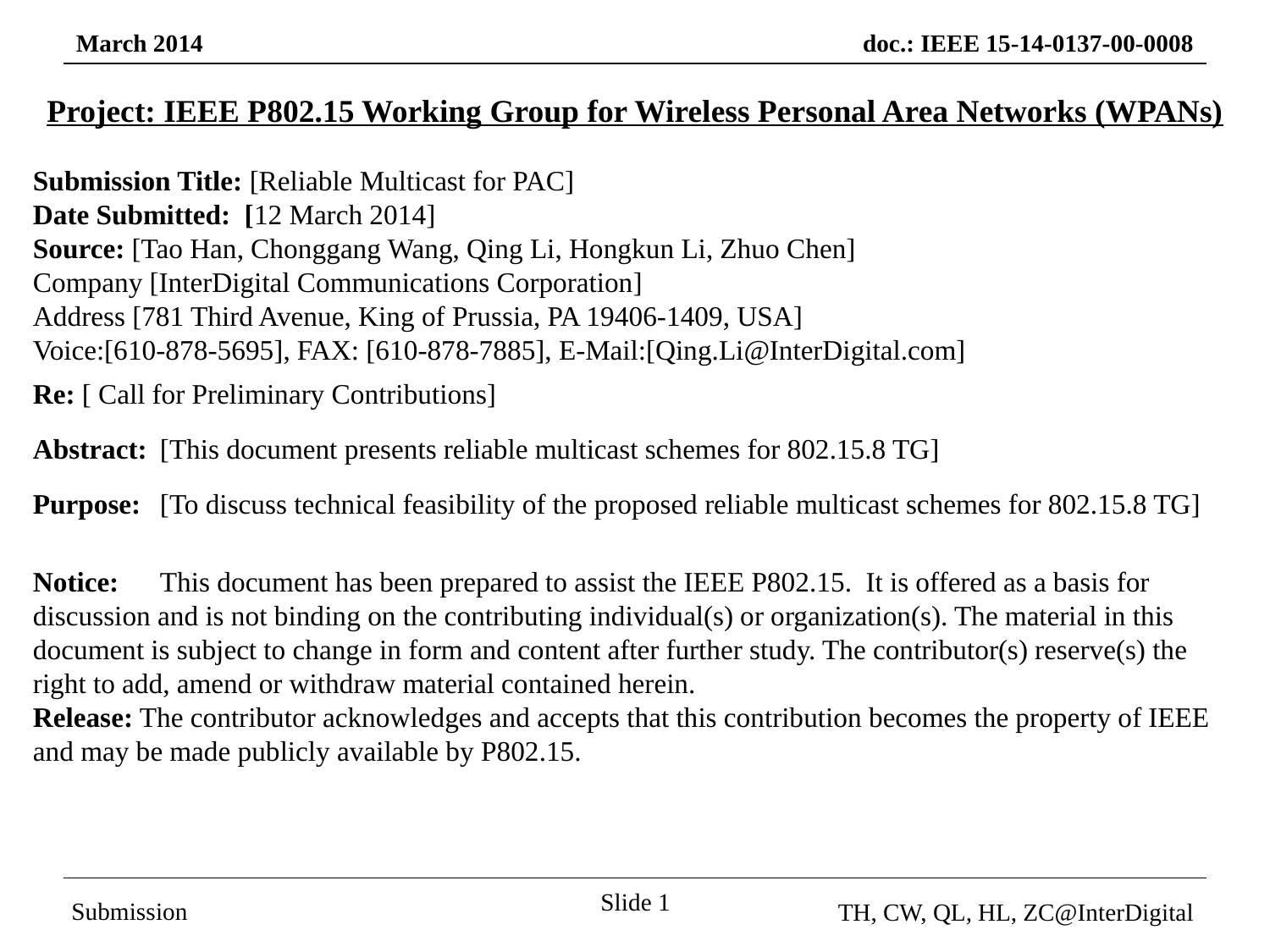

Project: IEEE P802.15 Working Group for Wireless Personal Area Networks (WPANs)

Submission Title: [Reliable Multicast for PAC]
Date Submitted:  [12 March 2014]
Source: [Tao Han, Chonggang Wang, Qing Li, Hongkun Li, Zhuo Chen]
Company [InterDigital Communications Corporation]
Address [781 Third Avenue, King of Prussia, PA 19406-1409, USA]
Voice:[610-878-5695], FAX: [610-878-7885], E-Mail:[Qing.Li@InterDigital.com]
Re: [ Call for Preliminary Contributions]
Abstract:	[This document presents reliable multicast schemes for 802.15.8 TG]
Purpose:	[To discuss technical feasibility of the proposed reliable multicast schemes for 802.15.8 TG]

Notice:	This document has been prepared to assist the IEEE P802.15.  It is offered as a basis for discussion and is not binding on the contributing individual(s) or organization(s). The material in this document is subject to change in form and content after further study. The contributor(s) reserve(s) the right to add, amend or withdraw material contained herein.
Release: The contributor acknowledges and accepts that this contribution becomes the property of IEEE and may be made publicly available by P802.15.